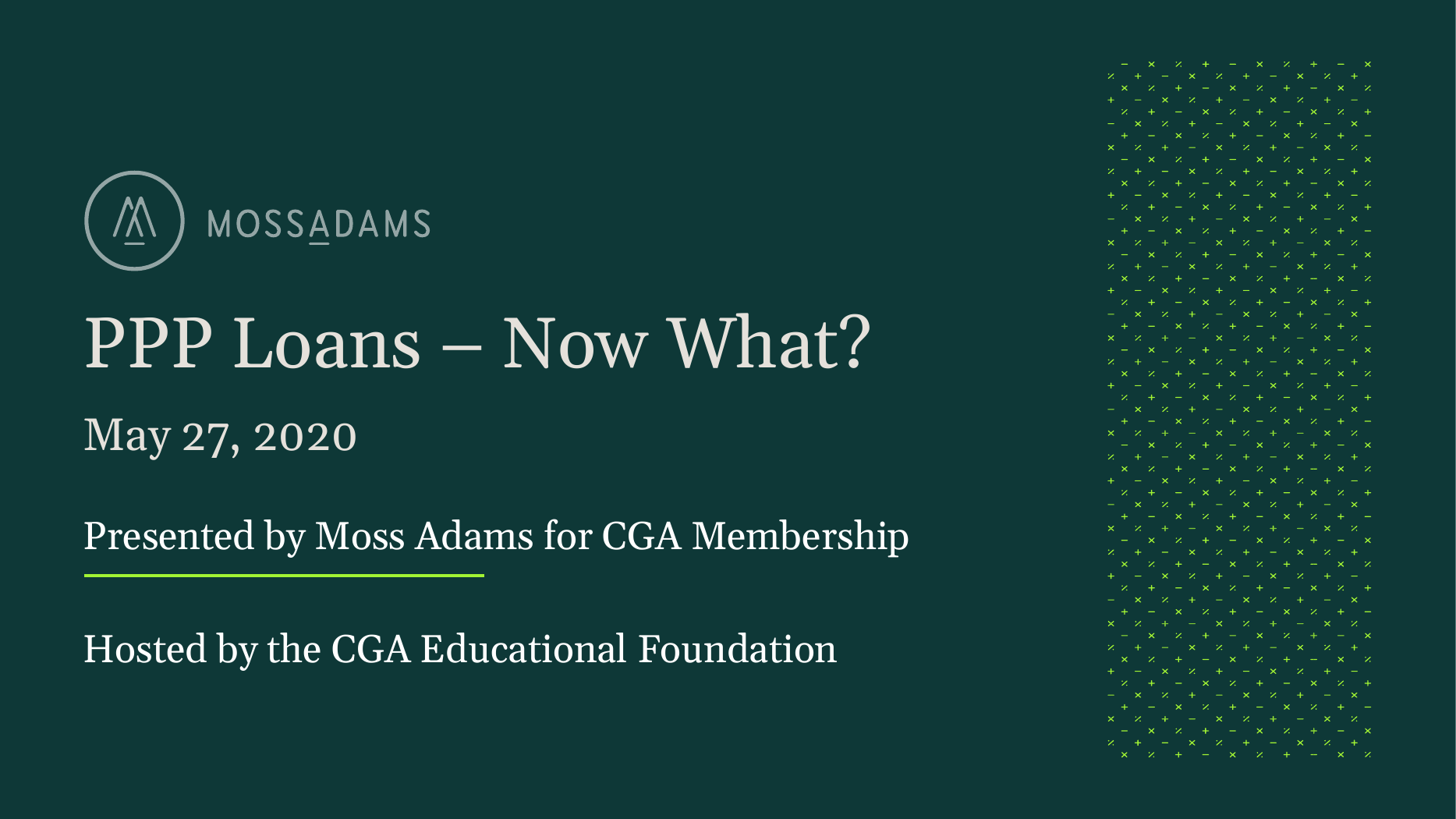

# PPP Loans – Now What? May 27, 2020
Presented by Moss Adams for CGA Membership
Hosted by the CGA Educational Foundation